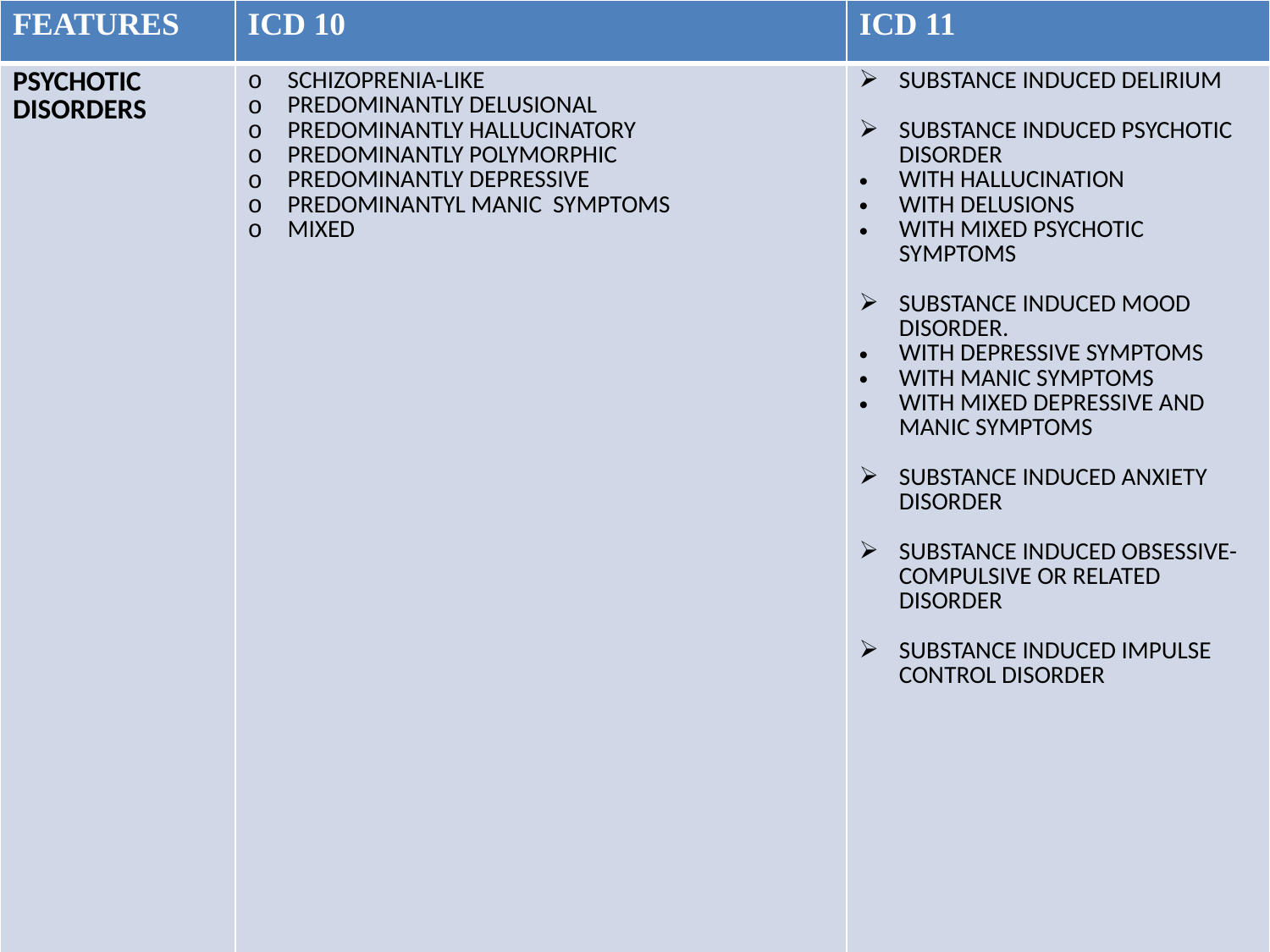

| FEATURES | ICD 10 | ICD 11 |
| --- | --- | --- |
| PSYCHOTIC DISORDERS | SCHIZOPRENIA-LIKE PREDOMINANTLY DELUSIONAL PREDOMINANTLY HALLUCINATORY PREDOMINANTLY POLYMORPHIC PREDOMINANTLY DEPRESSIVE PREDOMINANTYL MANIC SYMPTOMS MIXED | SUBSTANCE INDUCED DELIRIUM SUBSTANCE INDUCED PSYCHOTIC DISORDER WITH HALLUCINATION WITH DELUSIONS WITH MIXED PSYCHOTIC SYMPTOMS SUBSTANCE INDUCED MOOD DISORDER. WITH DEPRESSIVE SYMPTOMS WITH MANIC SYMPTOMS WITH MIXED DEPRESSIVE AND MANIC SYMPTOMS SUBSTANCE INDUCED ANXIETY DISORDER SUBSTANCE INDUCED OBSESSIVE- COMPULSIVE OR RELATED DISORDER SUBSTANCE INDUCED IMPULSE CONTROL DISORDER |
|  |  |  |
#
11